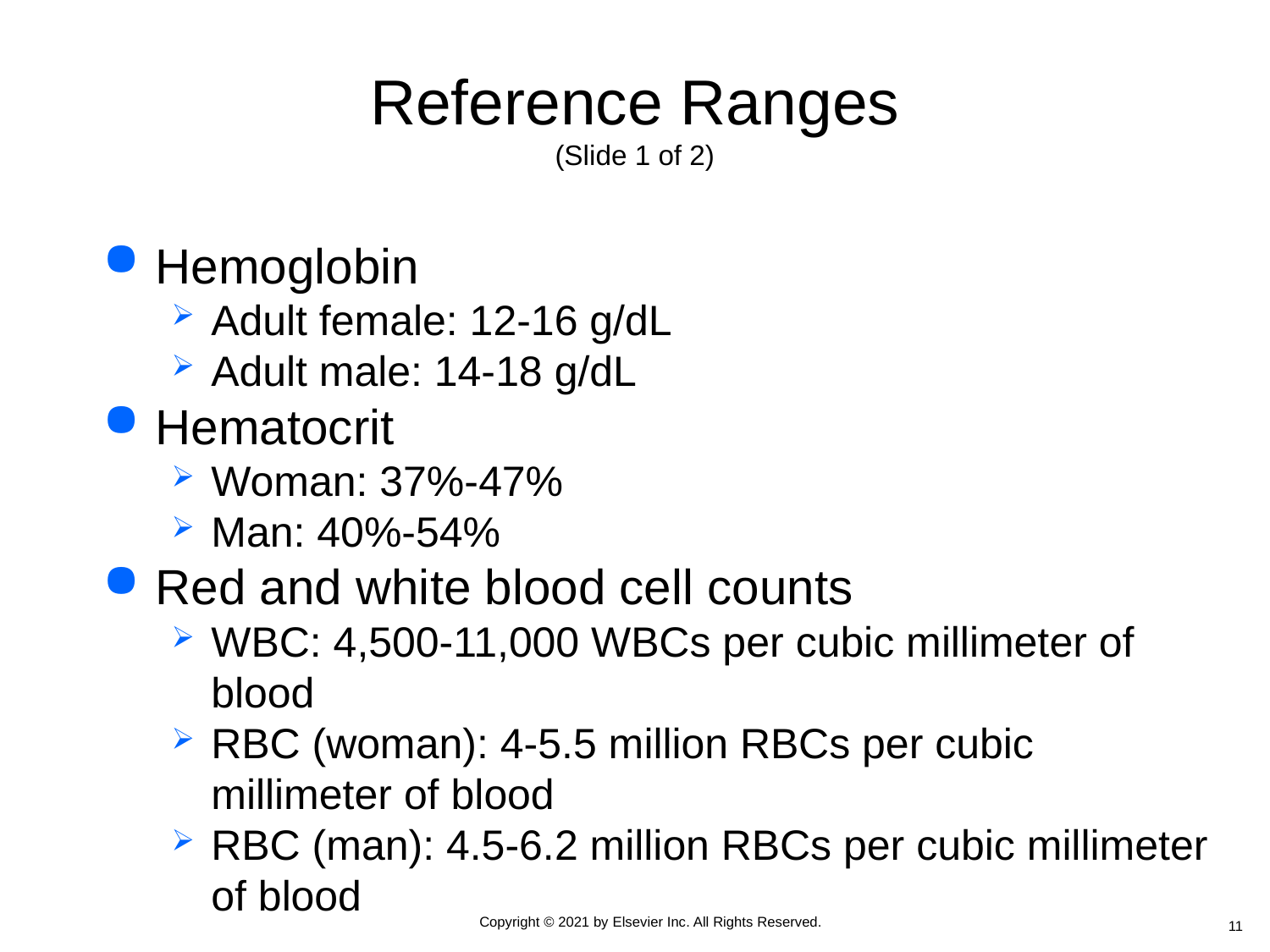

# Reference Ranges (Slide 1 of 2)
Hemoglobin
Adult female: 12-16 g/dL
Adult male: 14-18 g/dL
Hematocrit
Woman: 37%-47%
Man: 40%-54%
Red and white blood cell counts
WBC: 4,500-11,000 WBCs per cubic millimeter of blood
RBC (woman): 4-5.5 million RBCs per cubic millimeter of blood
RBC (man): 4.5-6.2 million RBCs per cubic millimeter of blood

11